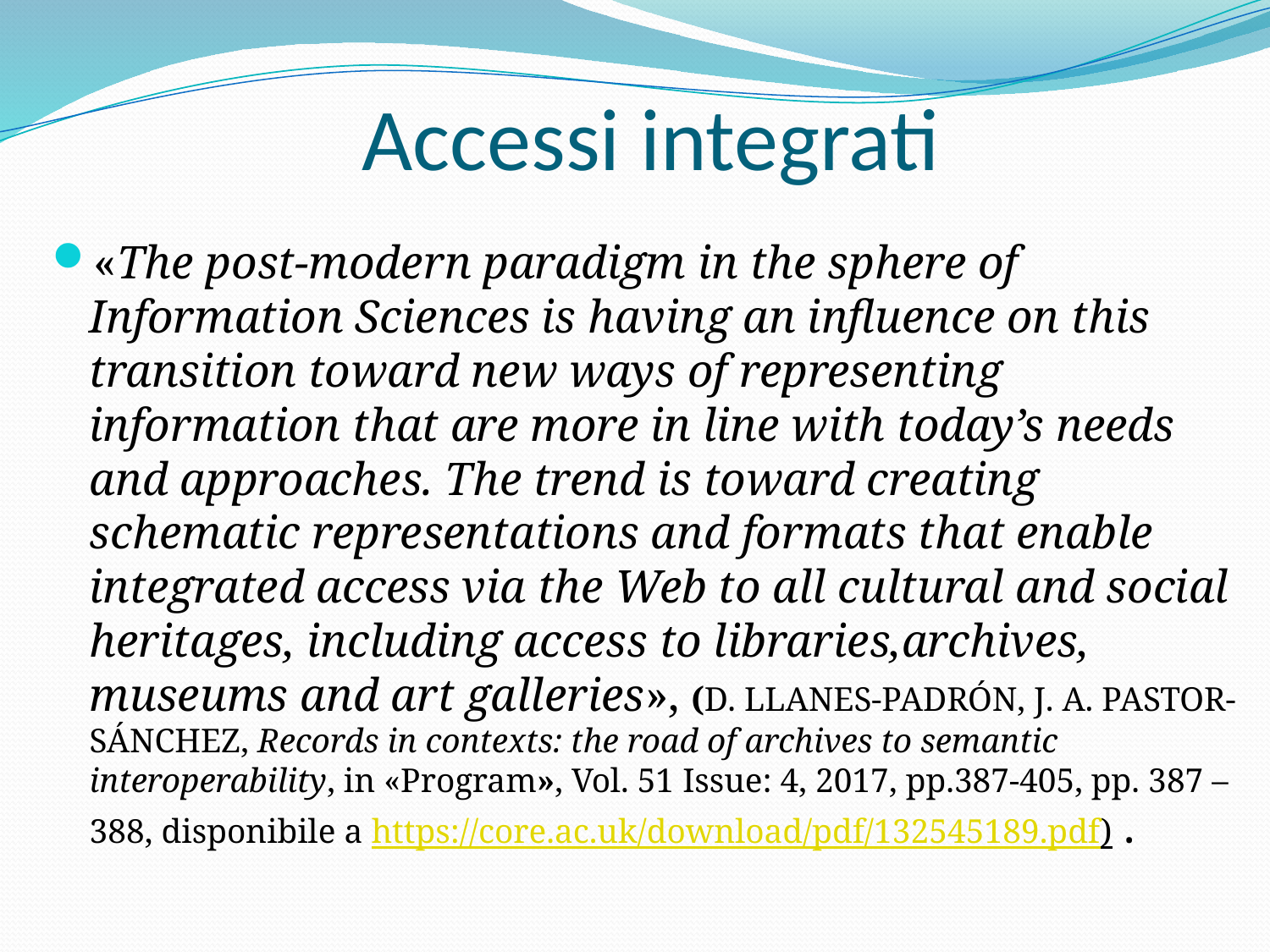

# Accessi integrati
«The post-modern paradigm in the sphere of Information Sciences is having an influence on this transition toward new ways of representing information that are more in line with today’s needs and approaches. The trend is toward creating schematic representations and formats that enable integrated access via the Web to all cultural and social heritages, including access to libraries,archives, museums and art galleries», (D. Llanes-Padrón, J. A. Pastor-Sánchez, Records in contexts: the road of archives to semantic interoperability, in «Program», Vol. 51 Issue: 4, 2017, pp.387-405, pp. 387 – 388, disponibile a https://core.ac.uk/download/pdf/132545189.pdf) .